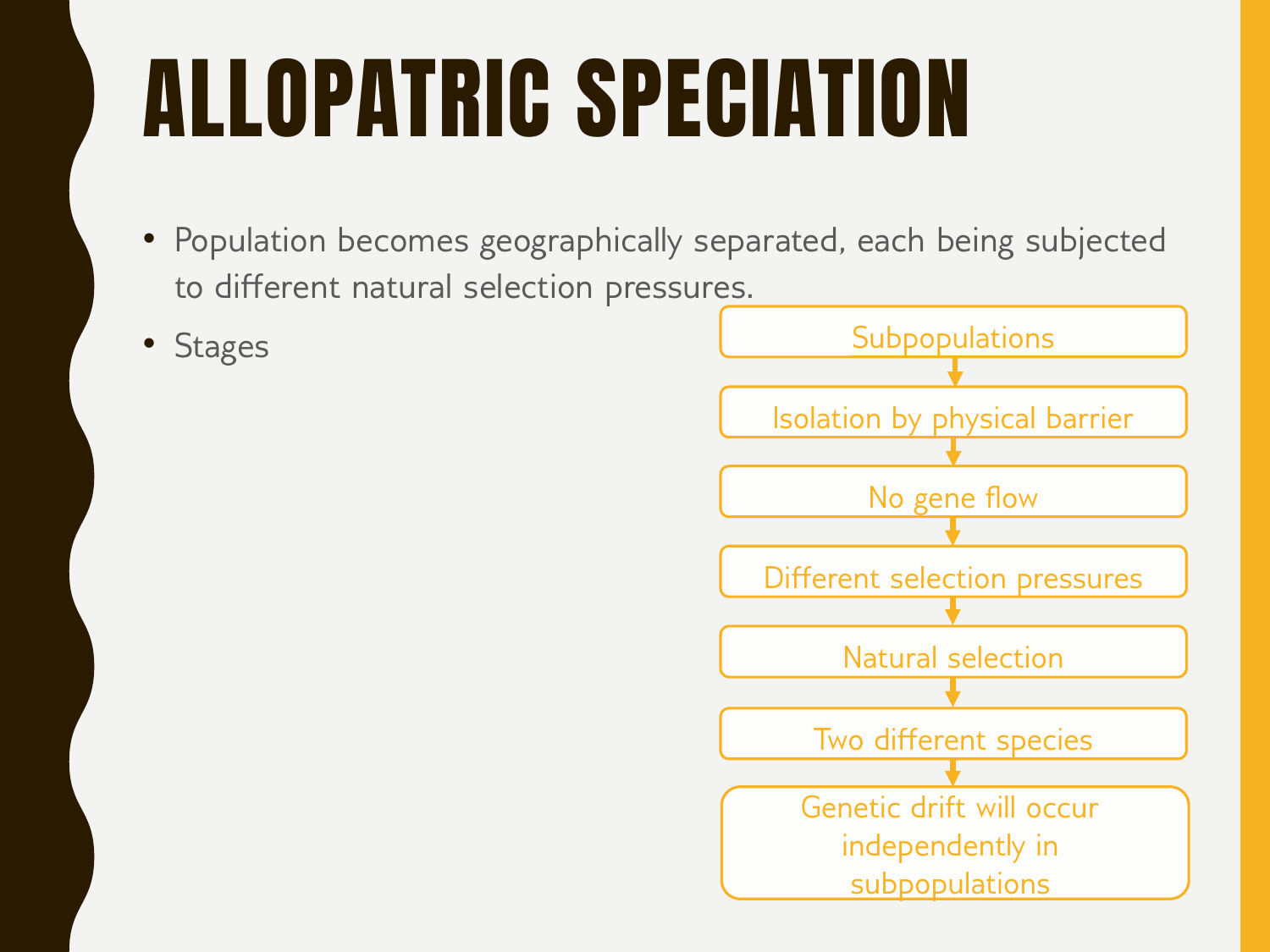

# Allopatric Speciation
Population becomes geographically separated, each being subjected to different natural selection pressures.
Stages

Subpopulations

Isolation by physical barrier

No gene flow

Different selection pressures

Natural selection

Two different species
Genetic drift will occur independently in subpopulations